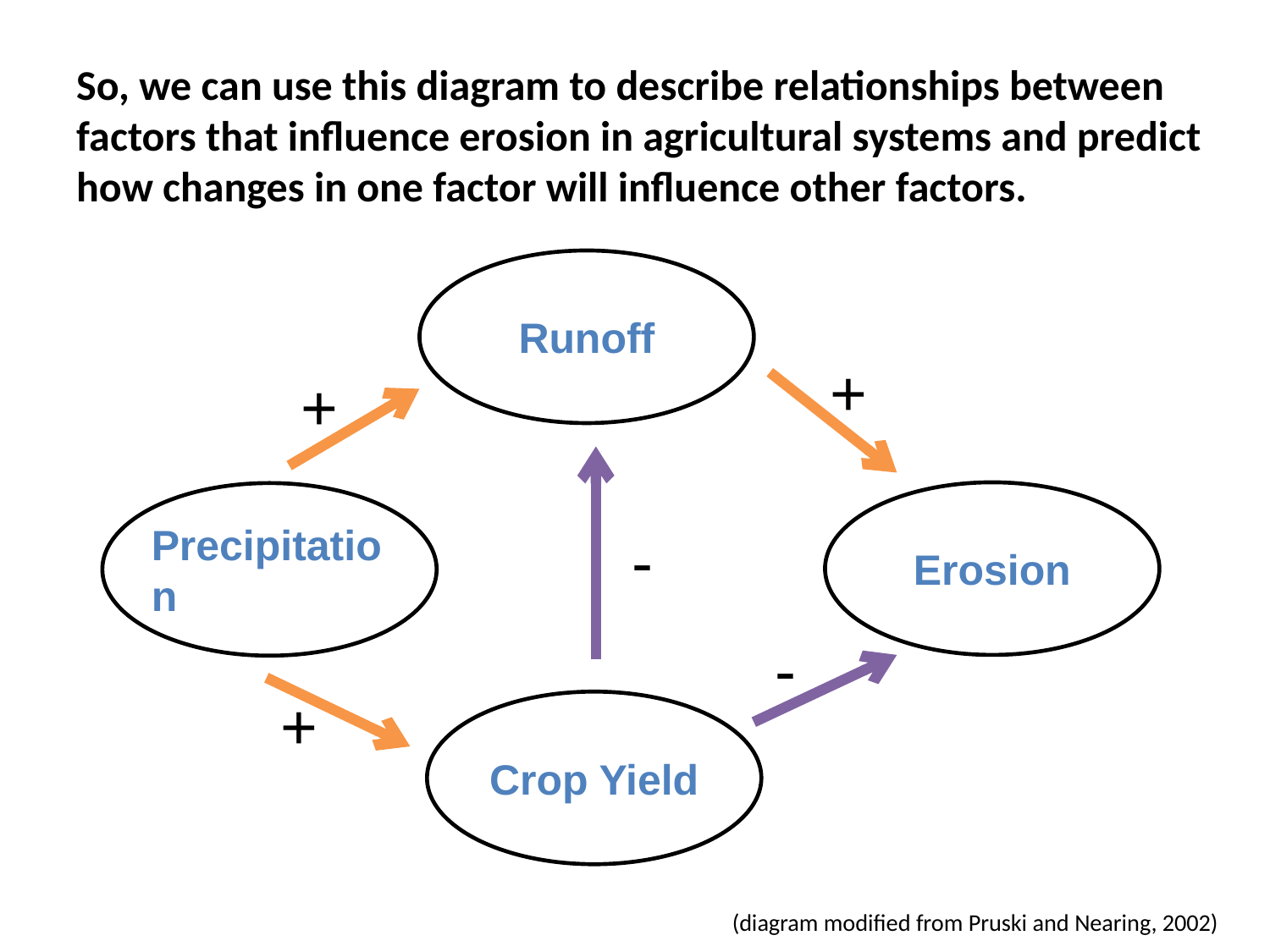

# So, we can use this diagram to describe relationships between factors that influence erosion in agricultural systems and predict how changes in one factor will influence other factors.
Runoff
+
+
Erosion
Precipitation
-
-
+
Crop Yield
(diagram modified from Pruski and Nearing, 2002)